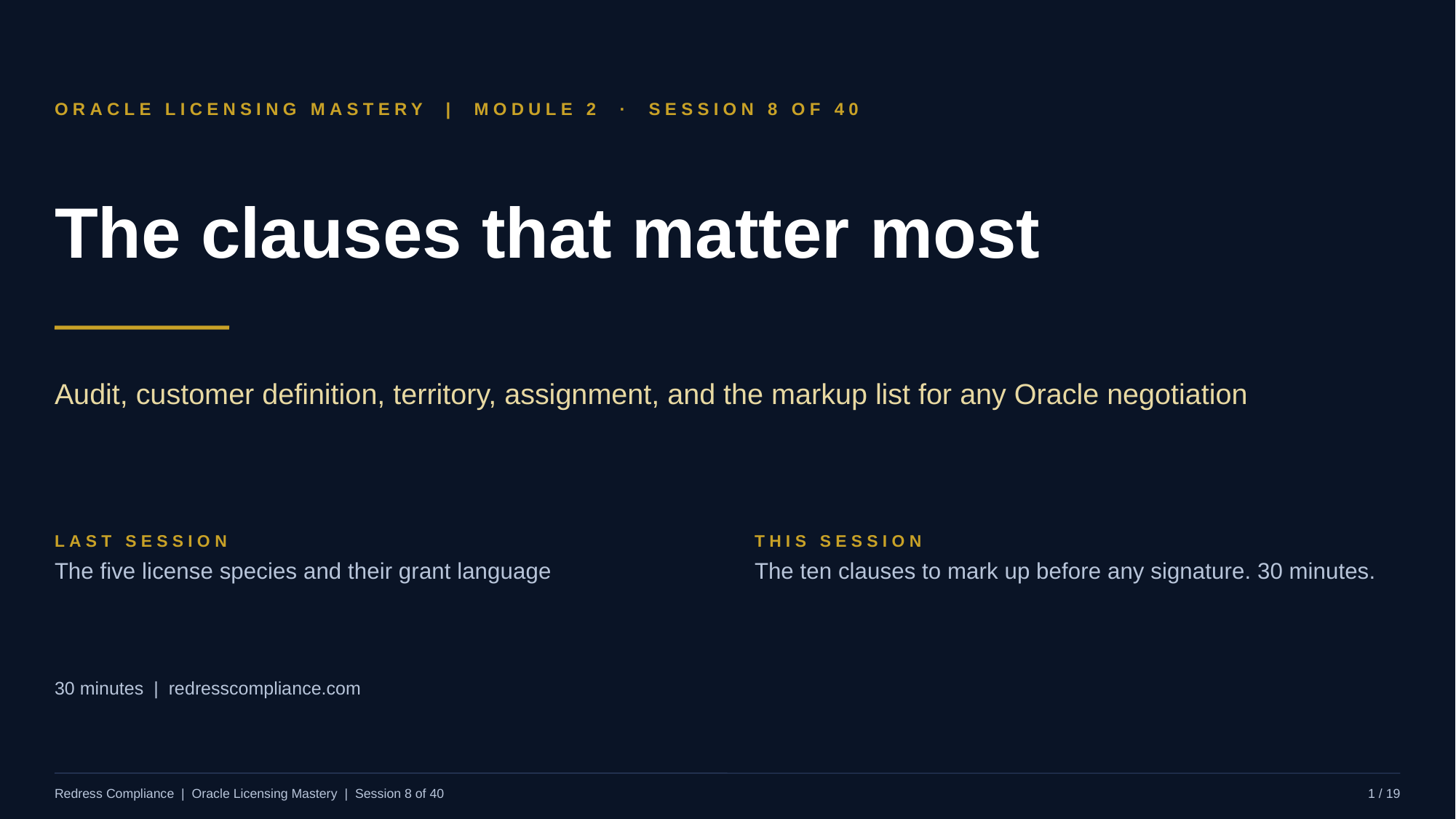

ORACLE LICENSING MASTERY  |  MODULE 2  ·  SESSION 8 OF 40
The clauses that matter most

Audit, customer definition, territory, assignment, and the markup list for any Oracle negotiation
LAST SESSION
The five license species and their grant language
THIS SESSION
The ten clauses to mark up before any signature. 30 minutes.
30 minutes  |  redresscompliance.com

Redress Compliance  |  Oracle Licensing Mastery  |  Session 8 of 40
1 / 19